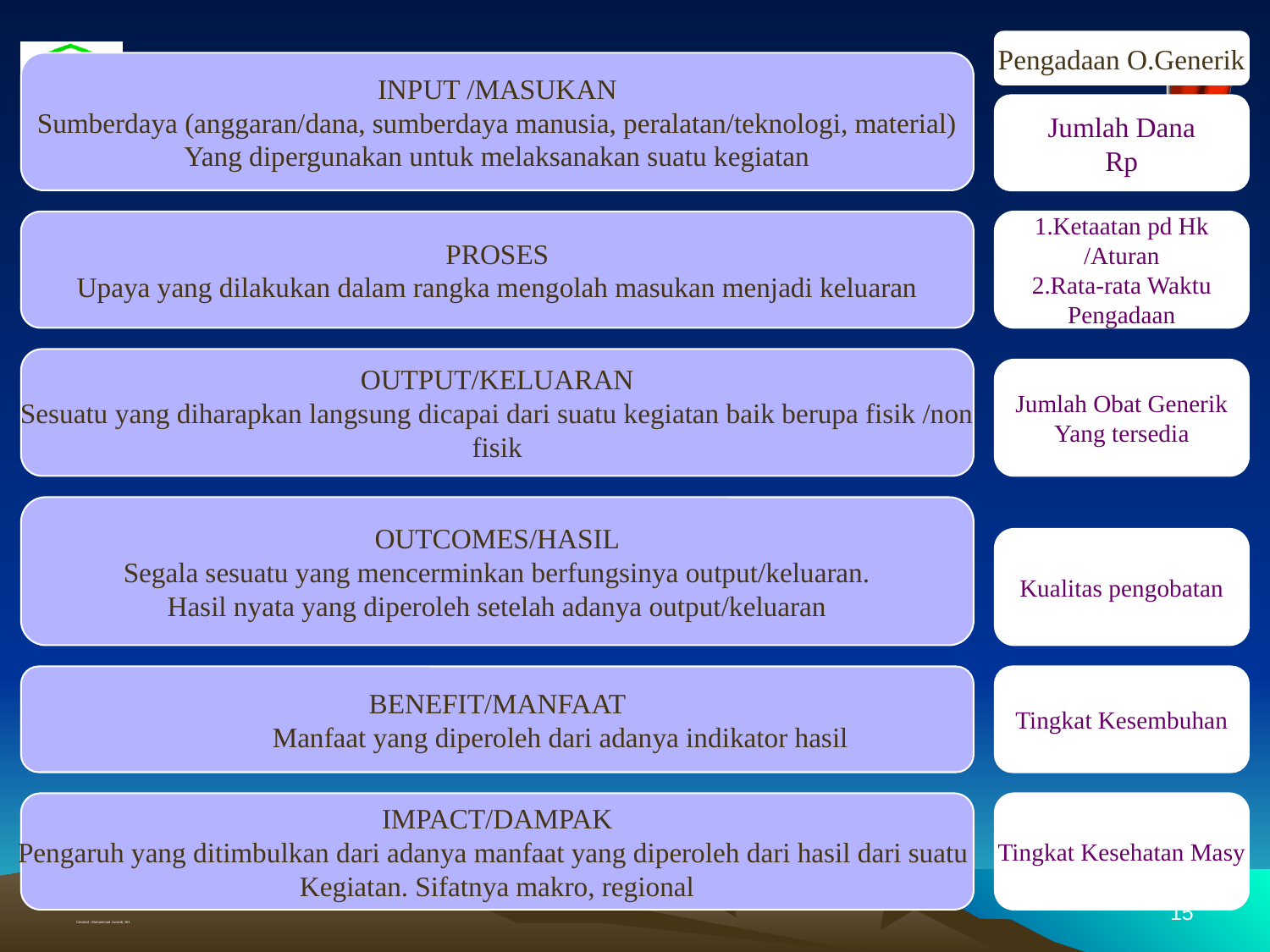

Pengadaan O.Generik
INPUT /MASUKAN
Sumberdaya (anggaran/dana, sumberdaya manusia, peralatan/teknologi, material)
Yang dipergunakan untuk melaksanakan suatu kegiatan
PROSES
Upaya yang dilakukan dalam rangka mengolah masukan menjadi keluaran

OUTPUT/KELUARAN
Sesuatu yang diharapkan langsung dicapai dari suatu kegiatan baik berupa fisik /non
fisik

OUTCOMES/HASIL
Segala sesuatu yang mencerminkan berfungsinya output/keluaran.
Hasil nyata yang diperoleh setelah adanya output/keluaran
BENEFIT/MANFAAT
	Manfaat yang diperoleh dari adanya indikator hasil
IMPACT/DAMPAK
Pengaruh yang ditimbulkan dari adanya manfaat yang diperoleh dari hasil dari suatu
Kegiatan. Sifatnya makro, regional
Jumlah Dana
Rp
1.Ketaatan pd Hk
/Aturan
2.Rata-rata Waktu
Pengadaan
Jumlah Obat Generik
Yang tersedia
Kualitas pengobatan
Tingkat Kesembuhan
Tingkat Kesehatan Masy
Created : Muhammad Junaidi, SH
15